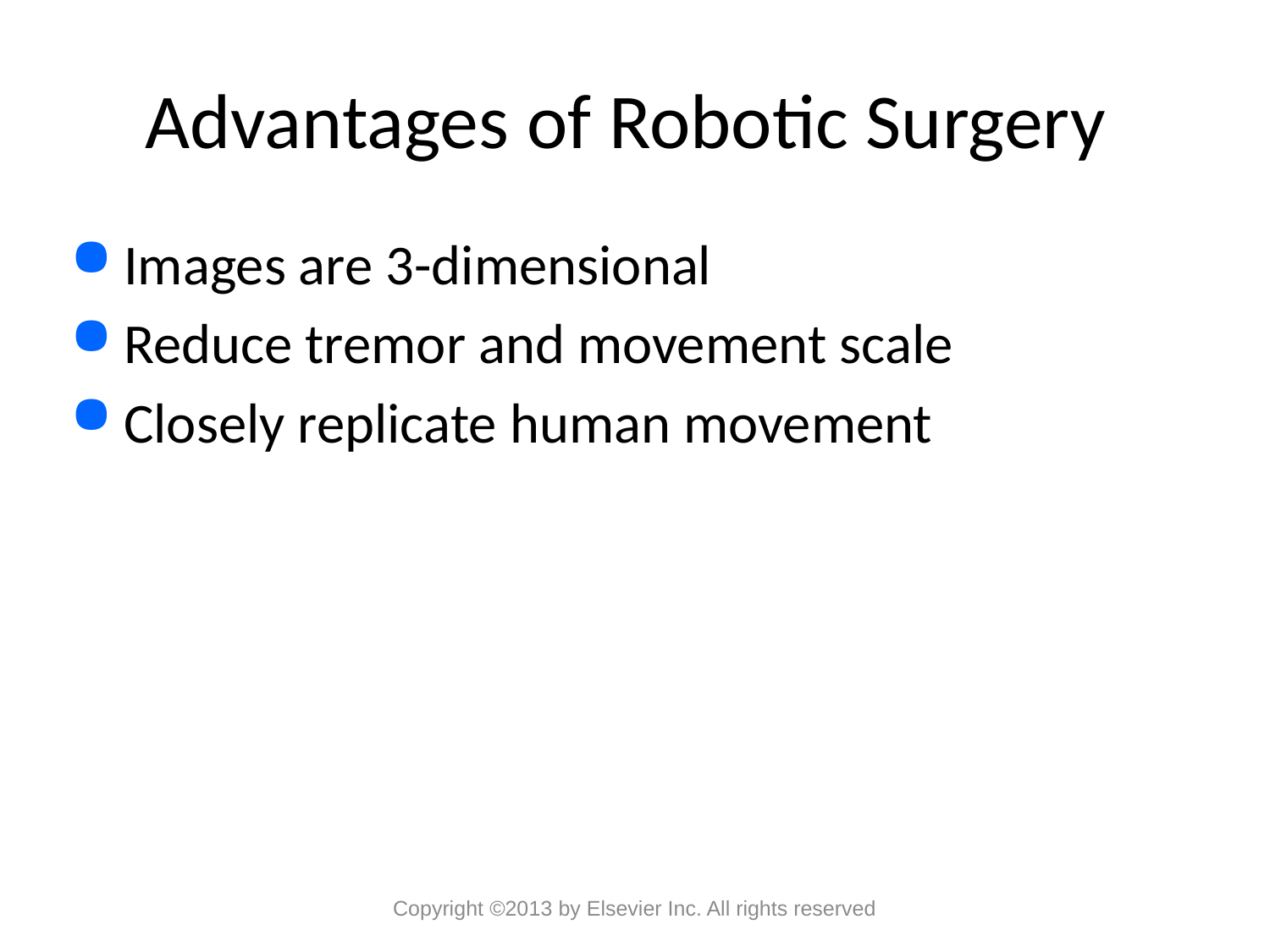

# Advantages of Robotic Surgery
Images are 3-dimensional
Reduce tremor and movement scale
Closely replicate human movement

Copyright ©2013 by Elsevier Inc. All rights reserved